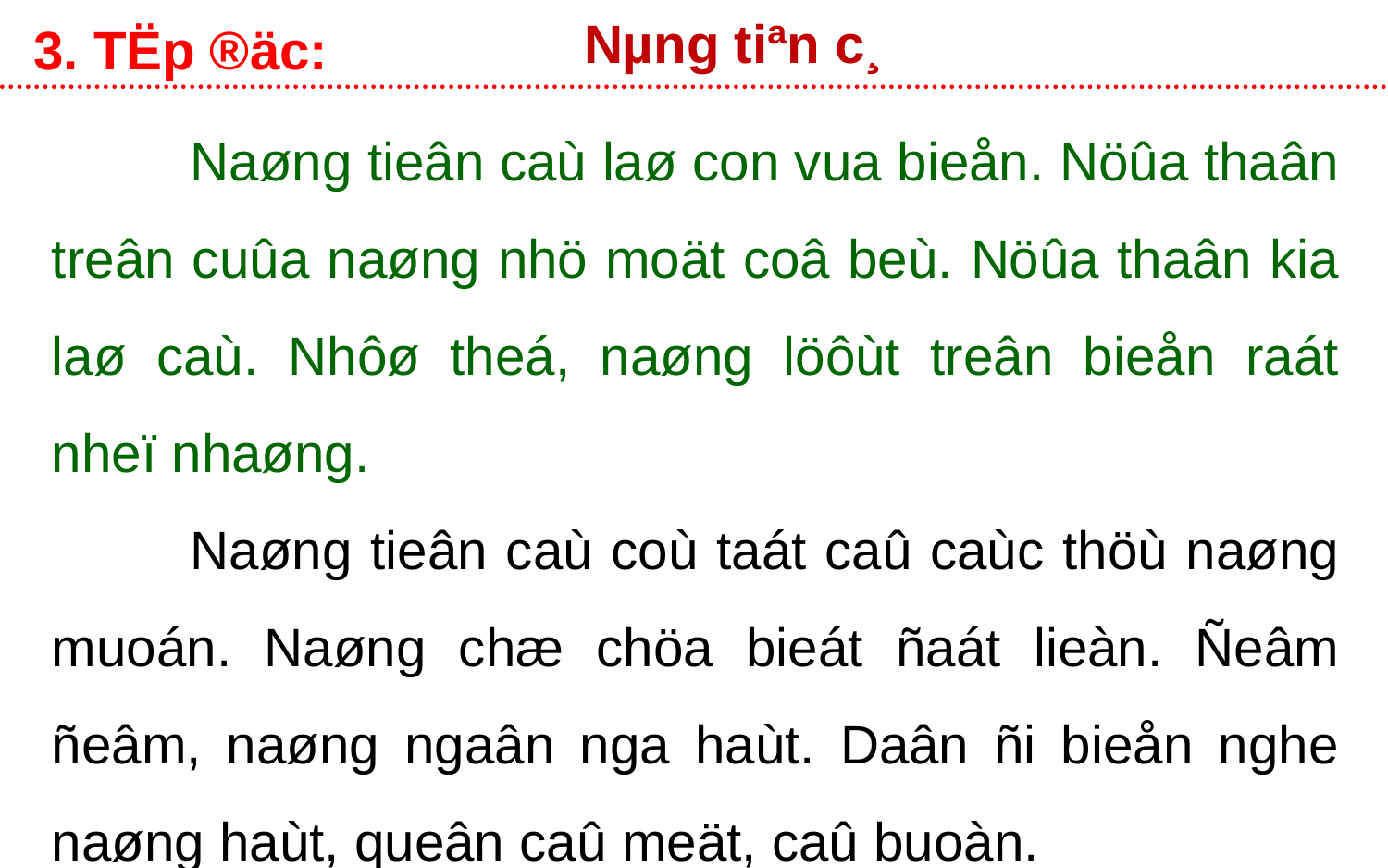

Nµng tiªn c¸
3. TËp ®äc:

	Naøng tieân caù laø con vua bieån. Nöûa thaân treân cuûa naøng nhö moät coâ beù. Nöûa thaân kia laø caù. Nhôø theá, naøng löôùt treân bieån raát nheï nhaøng.
	Naøng tieân caù coù taát caû caùc thöù naøng muoán. Naøng chæ chöa bieát ñaát lieàn. Ñeâm ñeâm, naøng ngaân nga haùt. Daân ñi bieån nghe naøng haùt, queân caû meät, caû buoàn.